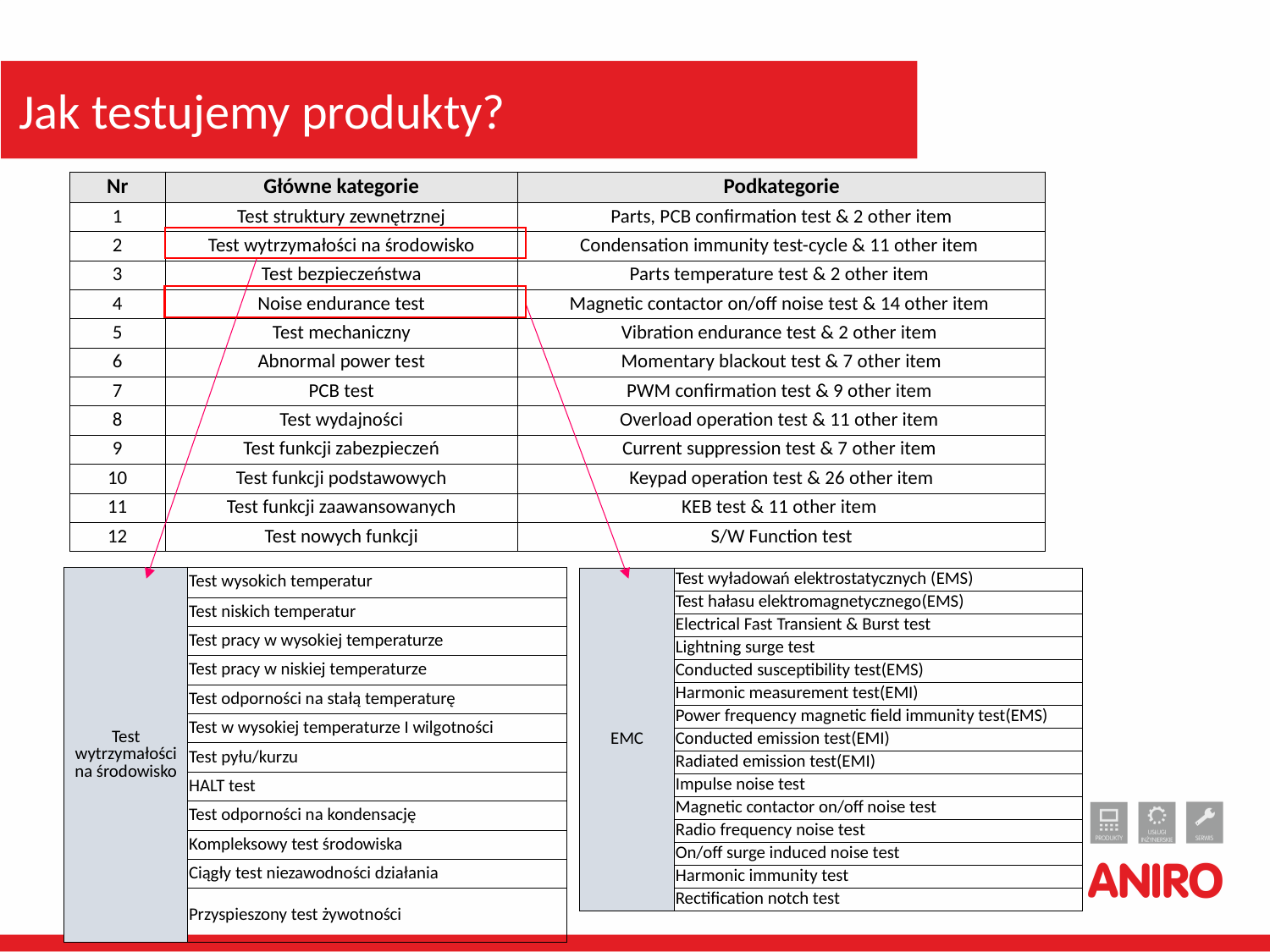

# Jak testujemy produkty?
| Nr | Główne kategorie | Podkategorie |
| --- | --- | --- |
| 1 | Test struktury zewnętrznej | Parts, PCB confirmation test & 2 other item |
| 2 | Test wytrzymałości na środowisko | Condensation immunity test-cycle & 11 other item |
| 3 | Test bezpieczeństwa | Parts temperature test & 2 other item |
| 4 | Noise endurance test | Magnetic contactor on/off noise test & 14 other item |
| 5 | Test mechaniczny | Vibration endurance test & 2 other item |
| 6 | Abnormal power test | Momentary blackout test & 7 other item |
| 7 | PCB test | PWM confirmation test & 9 other item |
| 8 | Test wydajności | Overload operation test & 11 other item |
| 9 | Test funkcji zabezpieczeń | Current suppression test & 7 other item |
| 10 | Test funkcji podstawowych | Keypad operation test & 26 other item |
| 11 | Test funkcji zaawansowanych | KEB test & 11 other item |
| 12 | Test nowych funkcji | S/W Function test |

| Test wytrzymałości na środowisko | Test wysokich temperatur |
| --- | --- |
|  | Test niskich temperatur |
|  | Test pracy w wysokiej temperaturze |
|  | Test pracy w niskiej temperaturze |
|  | Test odporności na stałą temperaturę |
|  | Test w wysokiej temperaturze I wilgotności |
|  | Test pyłu/kurzu |
|  | HALT test |
|  | Test odporności na kondensację |
|  | Kompleksowy test środowiska |
|  | Ciągły test niezawodności działania |
|  | Przyspieszony test żywotności |
| EMC | Test wyładowań elektrostatycznych (EMS) |
| --- | --- |
|  | Test hałasu elektromagnetycznego(EMS) |
|  | Electrical Fast Transient & Burst test |
|  | Lightning surge test |
|  | Conducted susceptibility test(EMS) |
|  | Harmonic measurement test(EMI) |
|  | Power frequency magnetic field immunity test(EMS) |
|  | Conducted emission test(EMI) |
|  | Radiated emission test(EMI) |
|  | Impulse noise test |
|  | Magnetic contactor on/off noise test |
|  | Radio frequency noise test |
|  | On/off surge induced noise test |
|  | Harmonic immunity test |
|  | Rectification notch test |